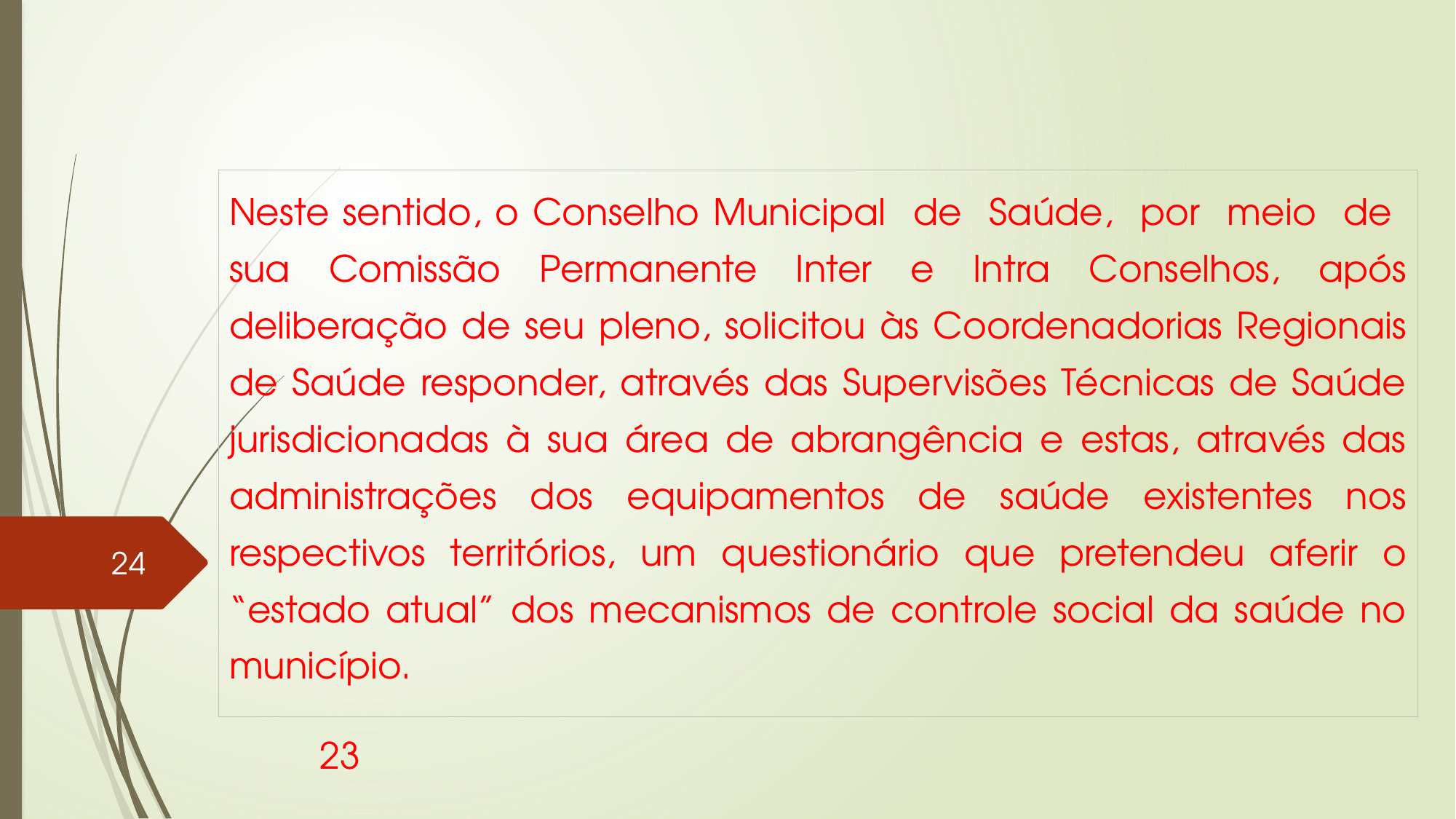

Neste sentido, o Conselho Municipal  de  Saúde,  por  meio  de  sua Comissão Permanente Inter e Intra Conselhos, após deliberação de seu pleno, solicitou às Coordenadorias Regionais de Saúde responder, através das Supervisões Técnicas de Saúde jurisdicionadas à sua área de abrangência e estas, através das administrações dos equipamentos de saúde existentes nos respectivos territórios, um questionário que pretendeu aferir o “estado atual” dos mecanismos de controle social da saúde no município.

24
23